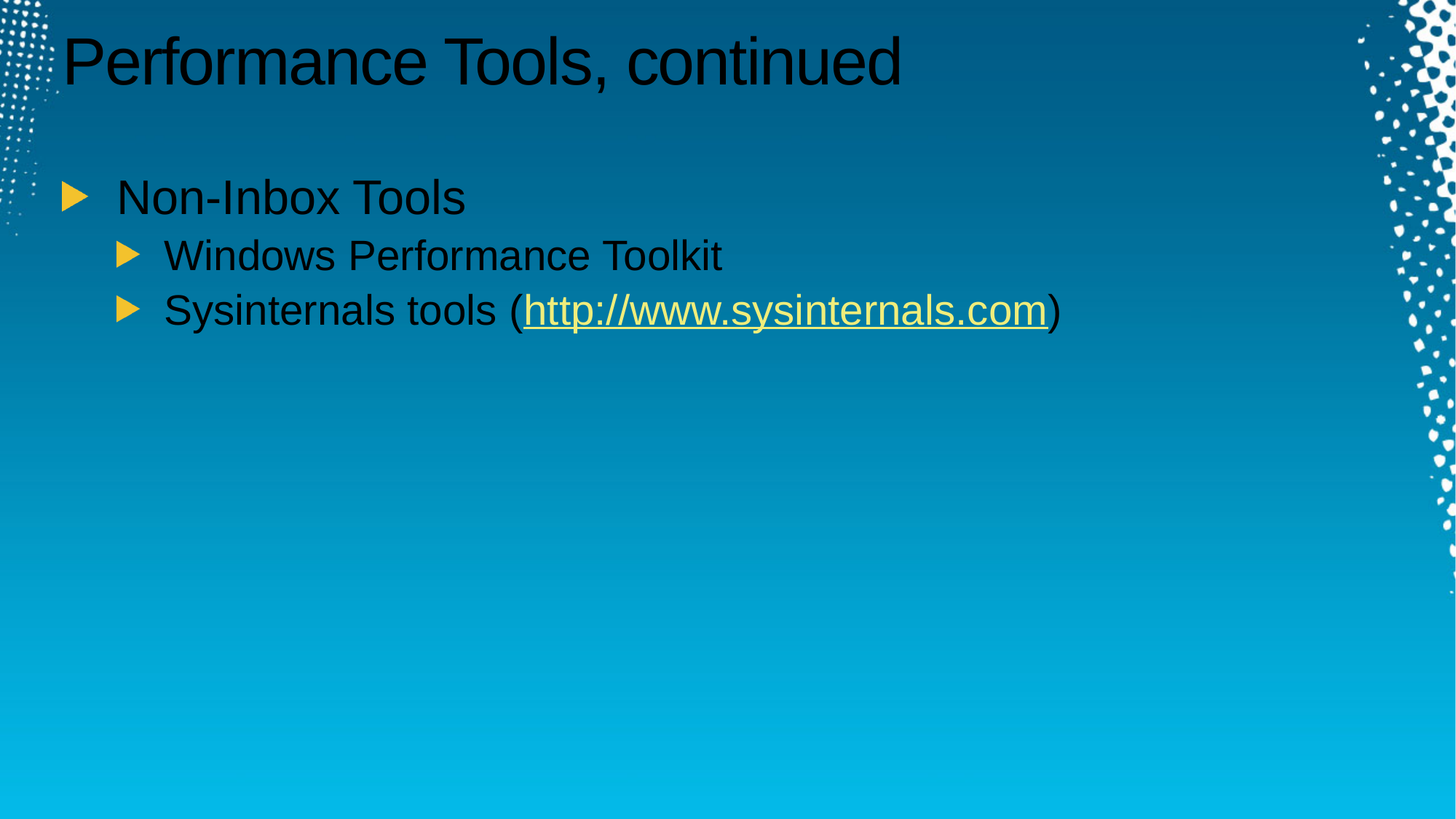

# Performance Tools, continued
Non-Inbox Tools
Windows Performance Toolkit
Sysinternals tools (http://www.sysinternals.com)